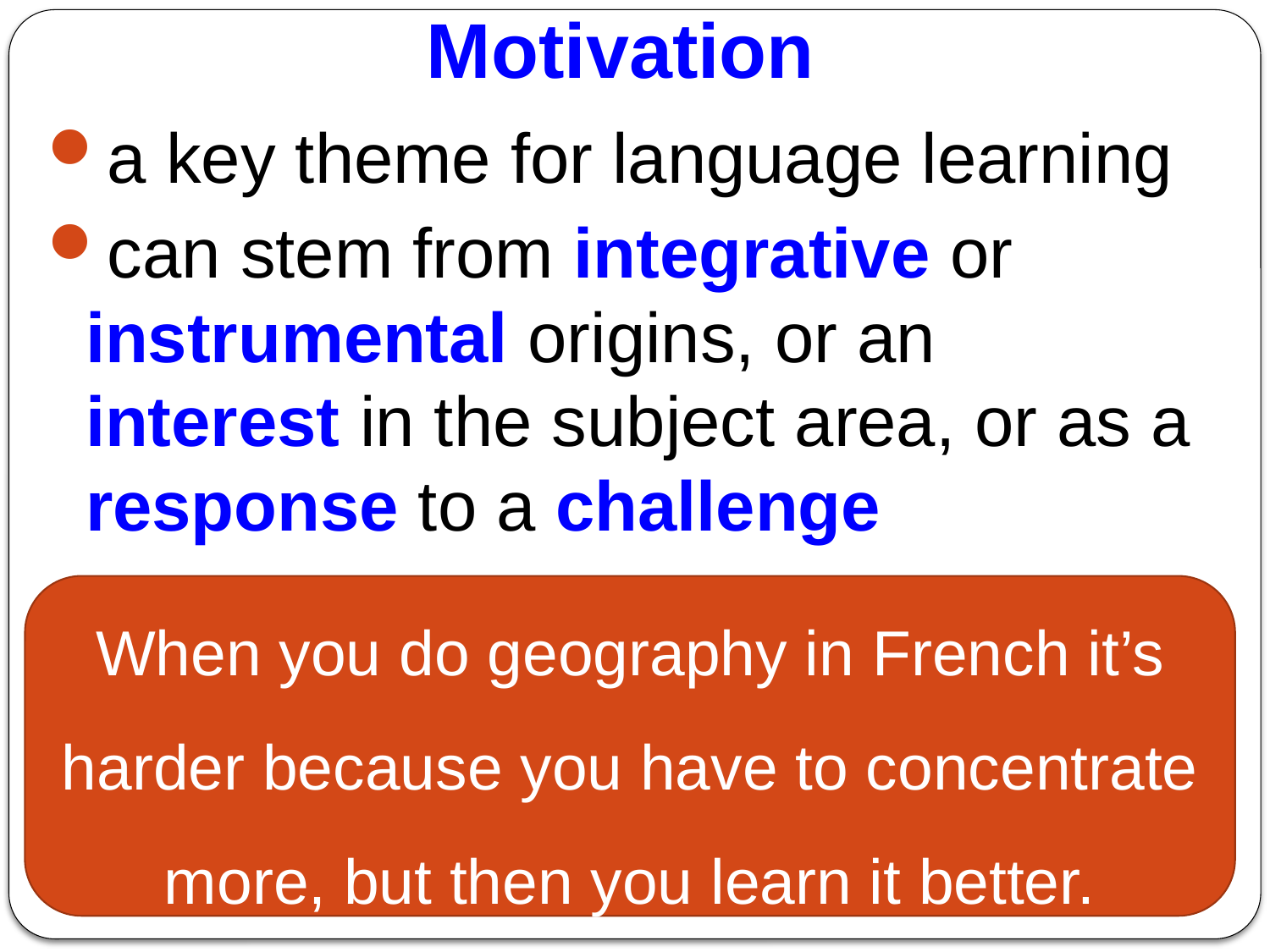

# Motivation
a key theme for language learning
can stem from integrative or instrumental origins, or an interest in the subject area, or as a response to a challenge
When you do geography in French it’s harder because you have to concentrate more, but then you learn it better.